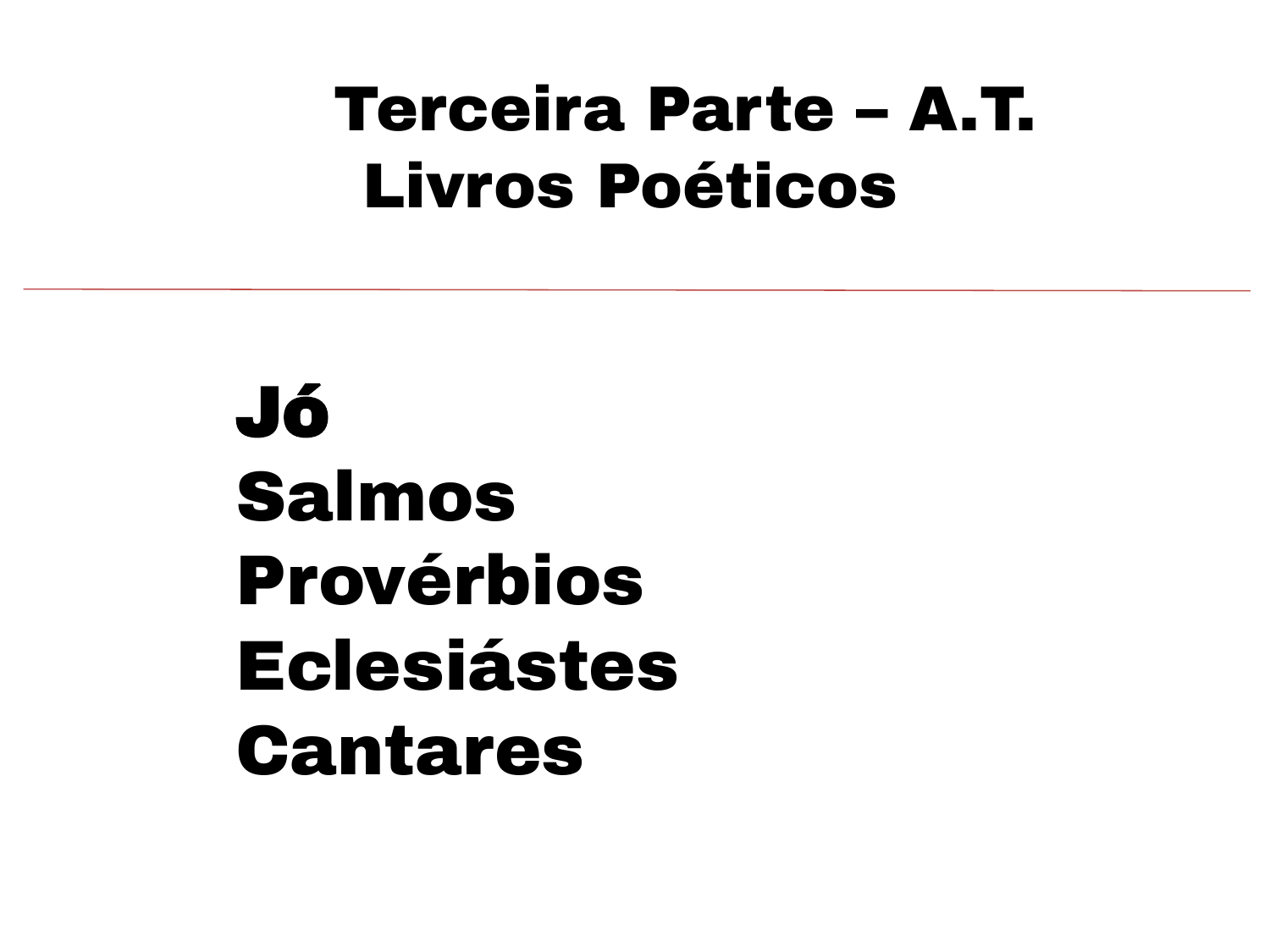

Jó
  Salmos
  Provérbios
  Eclesiástes
  Cantares

      Terceira Parte – A.T.
        Livros Poéticos